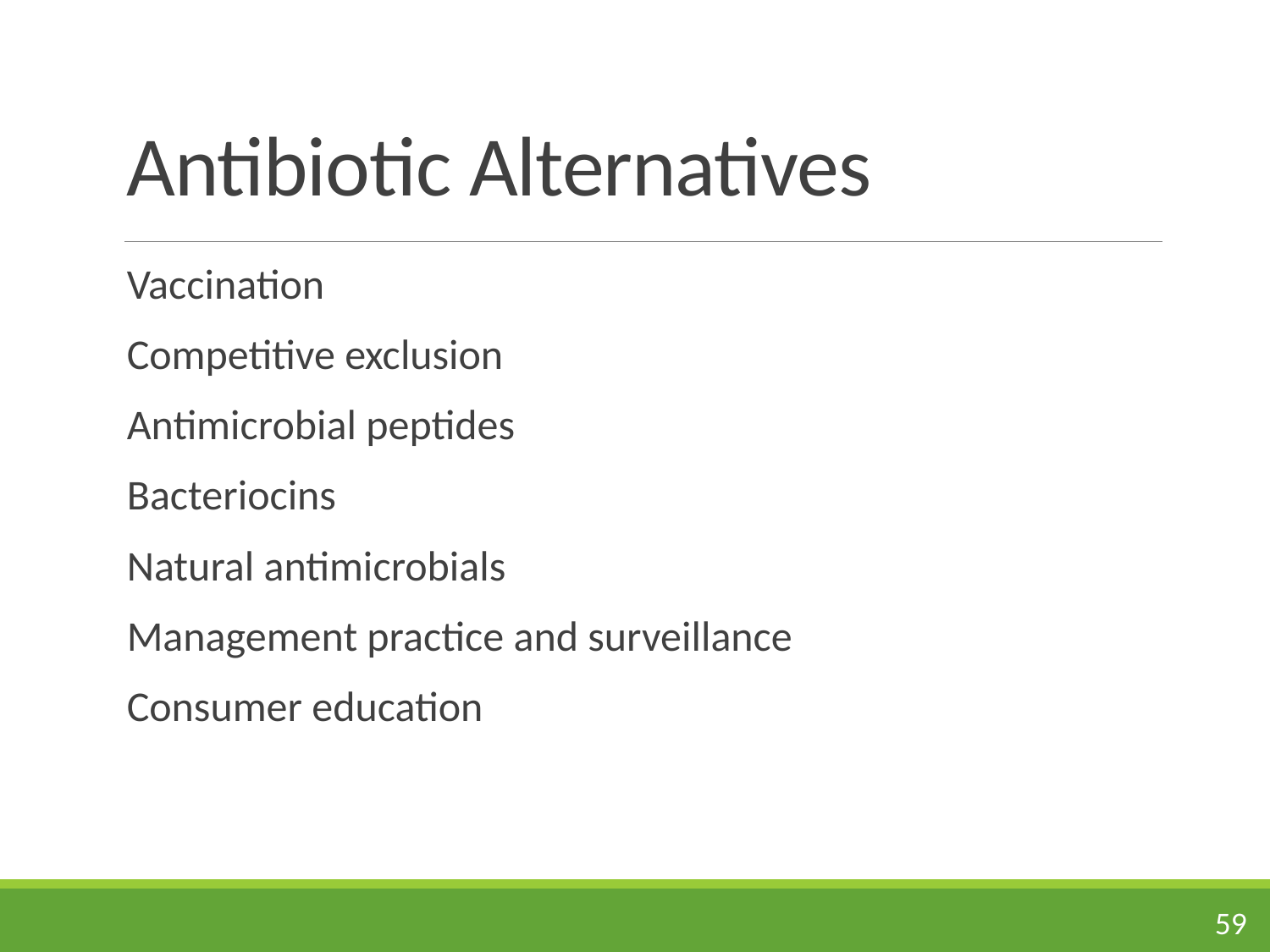

# Antibiotic Alternatives
Vaccination
Competitive exclusion
Antimicrobial peptides
Bacteriocins
Natural antimicrobials
Management practice and surveillance
Consumer education
59